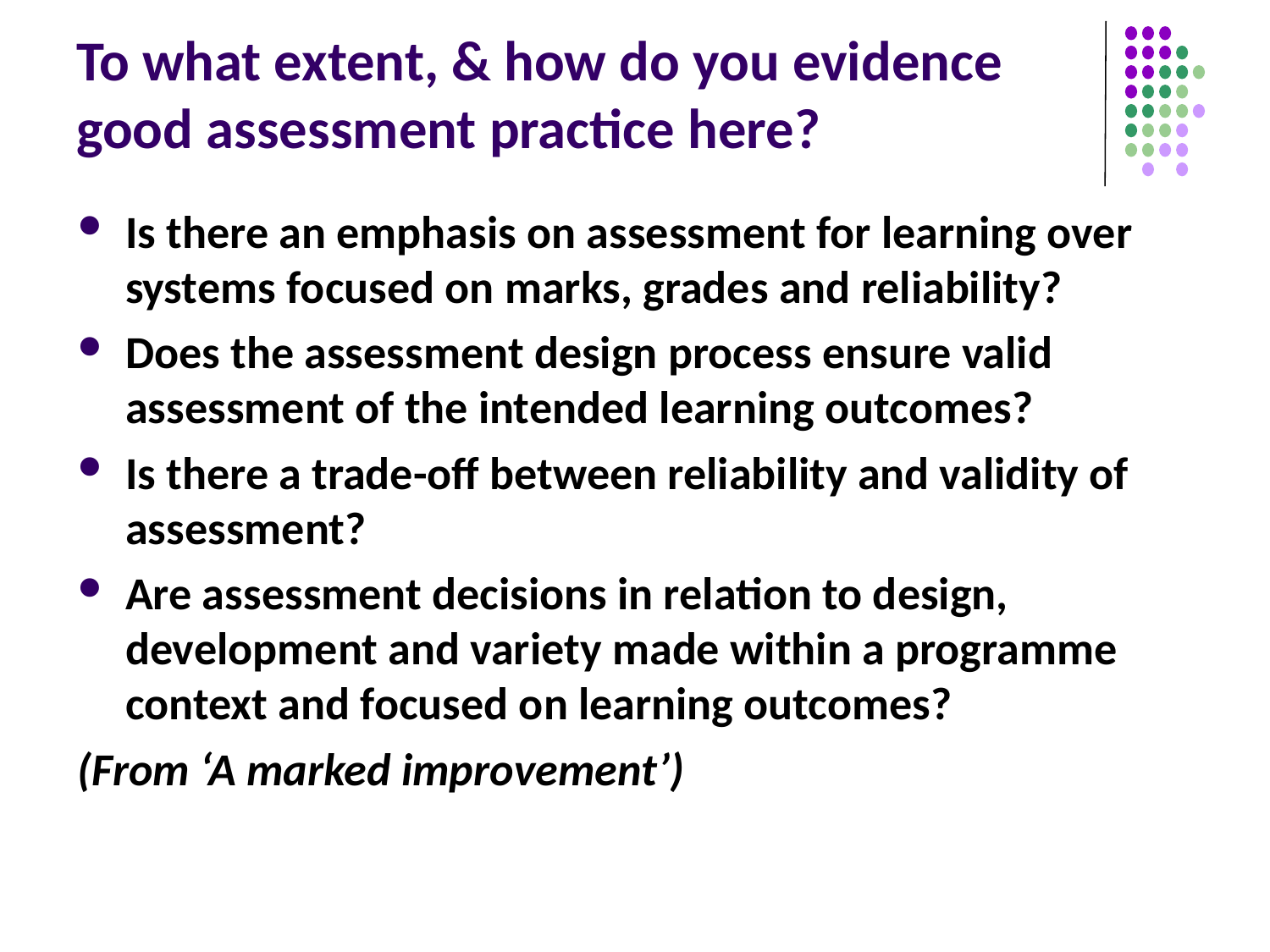

# To what extent, & how do you evidence good assessment practice here?
Is there an emphasis on assessment for learning over systems focused on marks, grades and reliability?
Does the assessment design process ensure valid assessment of the intended learning outcomes?
Is there a trade-off between reliability and validity of assessment?
Are assessment decisions in relation to design, development and variety made within a programme context and focused on learning outcomes?
(From ‘A marked improvement’)